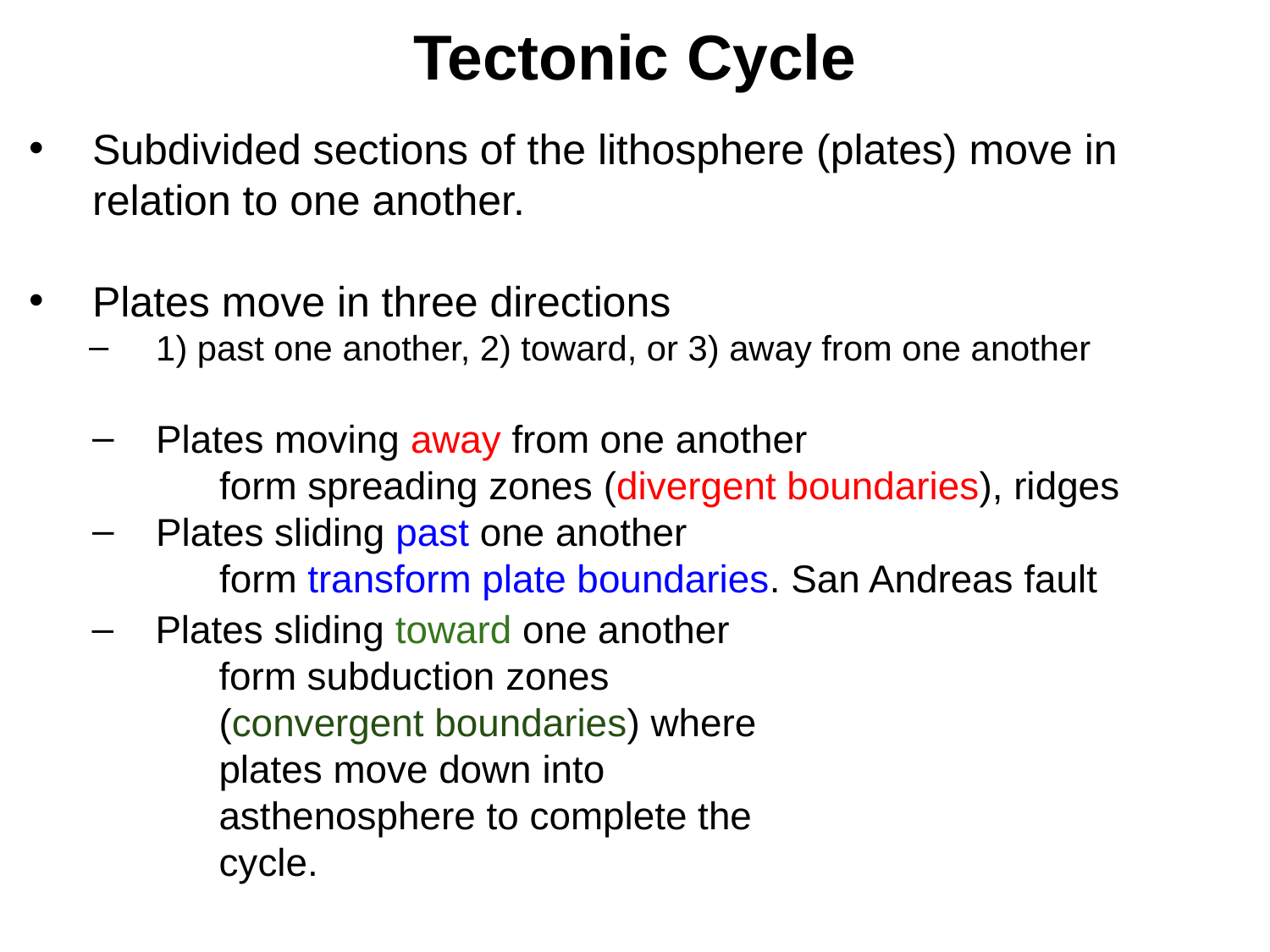

# Tectonic Cycle
Subdivided sections of the lithosphere (plates) move in relation to one another.

Plates move in three directions
1) past one another, 2) toward, or 3) away from one another

Plates moving away from one another
form spreading zones (divergent boundaries), ridges
Plates sliding past one another
form transform plate boundaries. San Andreas fault
Plates sliding toward one another
form subduction zones (convergent boundaries) where plates move down into asthenosphere to complete the cycle.